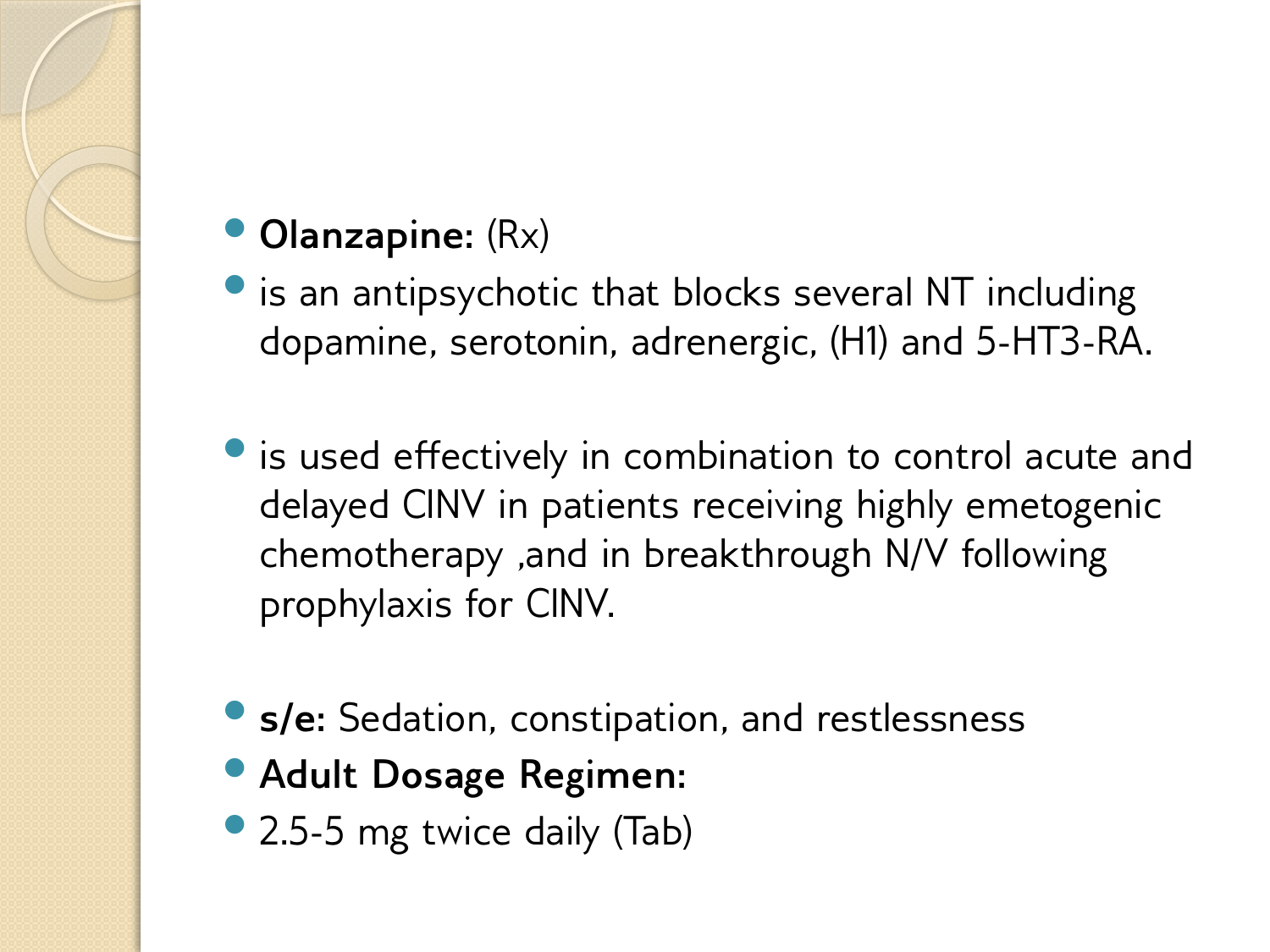

#
Olanzapine: (Rx)
is an antipsychotic that blocks several NT including dopamine, serotonin, adrenergic, (H1) and 5-HT3-RA.

is used effectively in combination to control acute and delayed CINV in patients receiving highly emetogenic chemotherapy ,and in breakthrough N/V following prophylaxis for CINV.

s/e: Sedation, constipation, and restlessness
Adult Dosage Regimen:
2.5-5 mg twice daily (Tab)